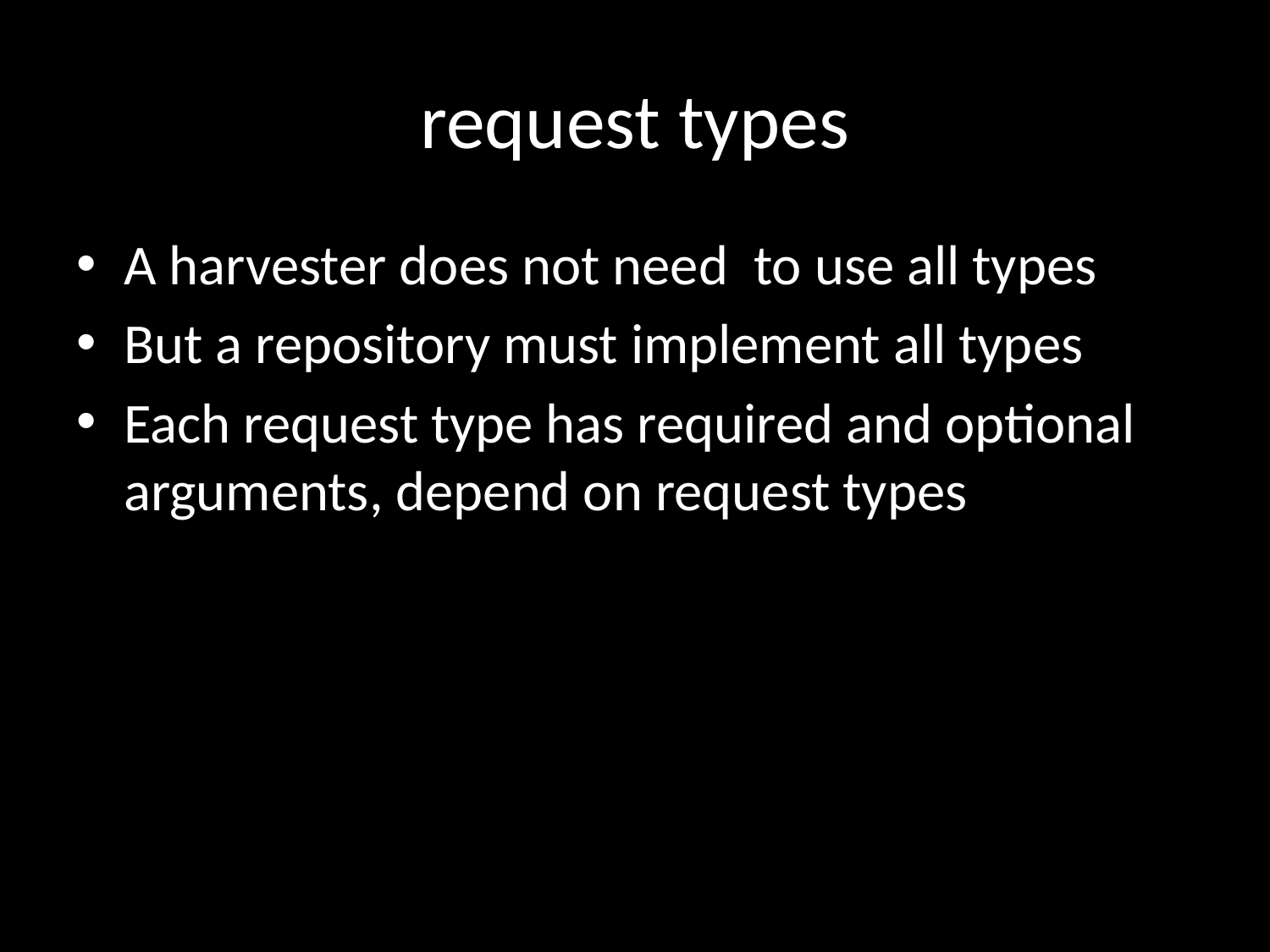

# request types
A harvester does not need  to use all types
But a repository must implement all types
Each request type has required and optional arguments, depend on request types